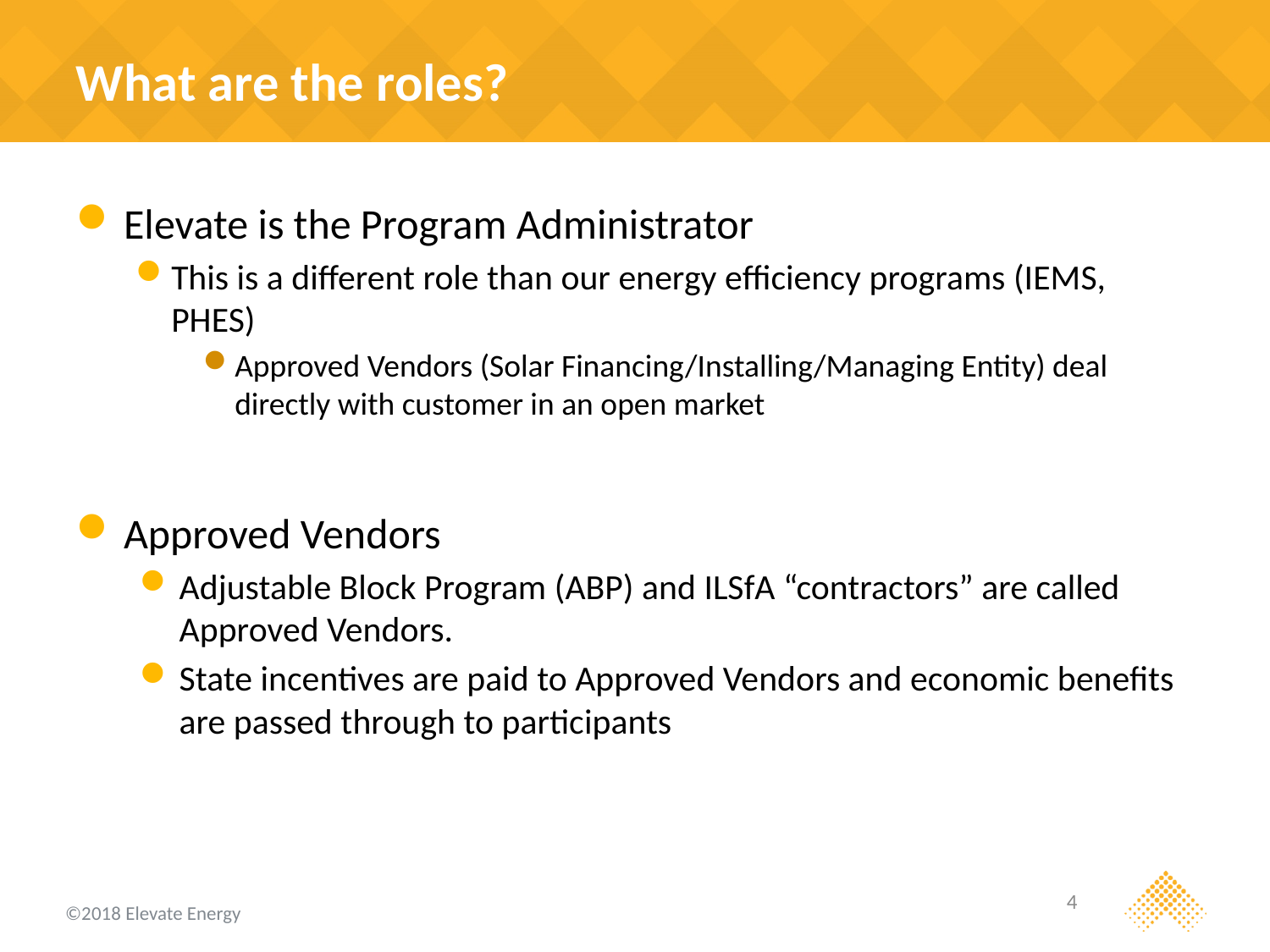

# What are the roles?
Elevate is the Program Administrator
This is a different role than our energy efficiency programs (IEMS, PHES)
Approved Vendors (Solar Financing/Installing/Managing Entity) deal directly with customer in an open market
Approved Vendors
Adjustable Block Program (ABP) and ILSfA “contractors” are called Approved Vendors.
State incentives are paid to Approved Vendors and economic benefits are passed through to participants
4